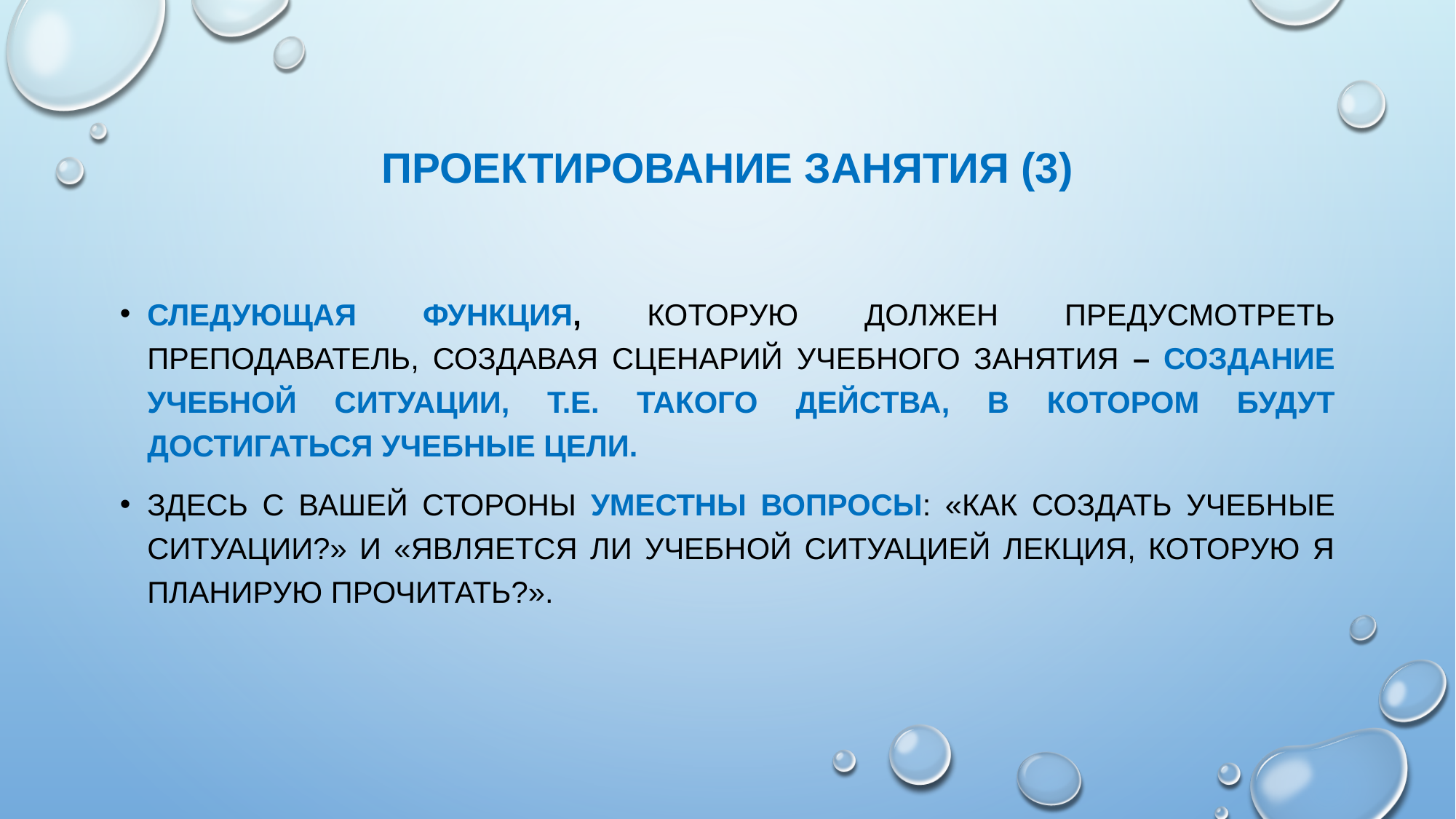

# проектирование занятия (3)
Следующая функция, которую должен предусмотреть преподаватель, создавая сценарий учебного занятия – создание учебной ситуации, т.е. такого действа, в котором будут достигаться учебные цели.
Здесь с вашей стороны уместны вопросы: «Как создать учебные ситуации?» и «Является ли учебной ситуацией лекция, которую я планирую прочитать?».